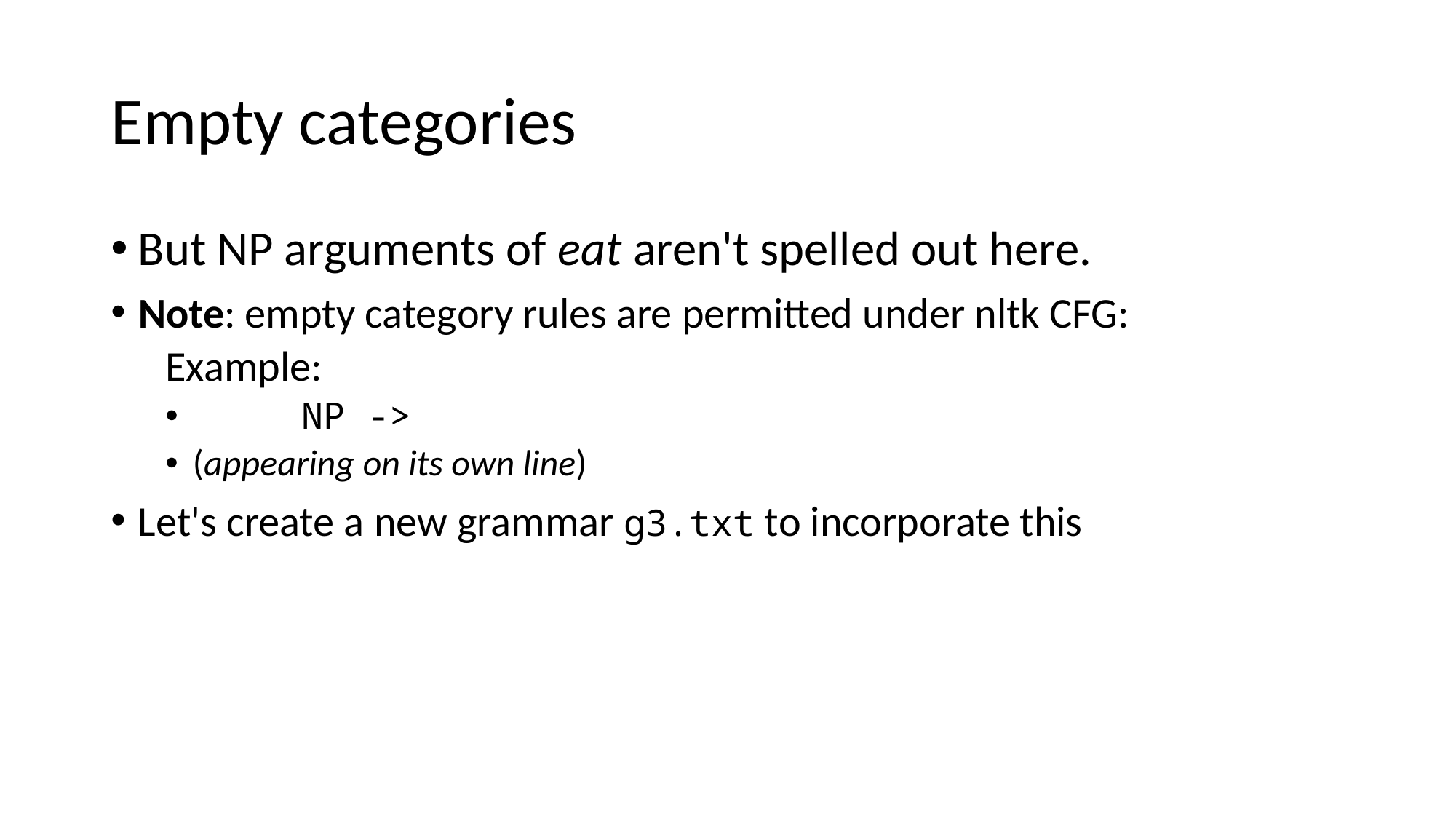

# Empty categories
But NP arguments of eat aren't spelled out here.
Note: empty category rules are permitted under nltk CFG:
Example:
 	NP ->
(appearing on its own line)
Let's create a new grammar g3.txt to incorporate this